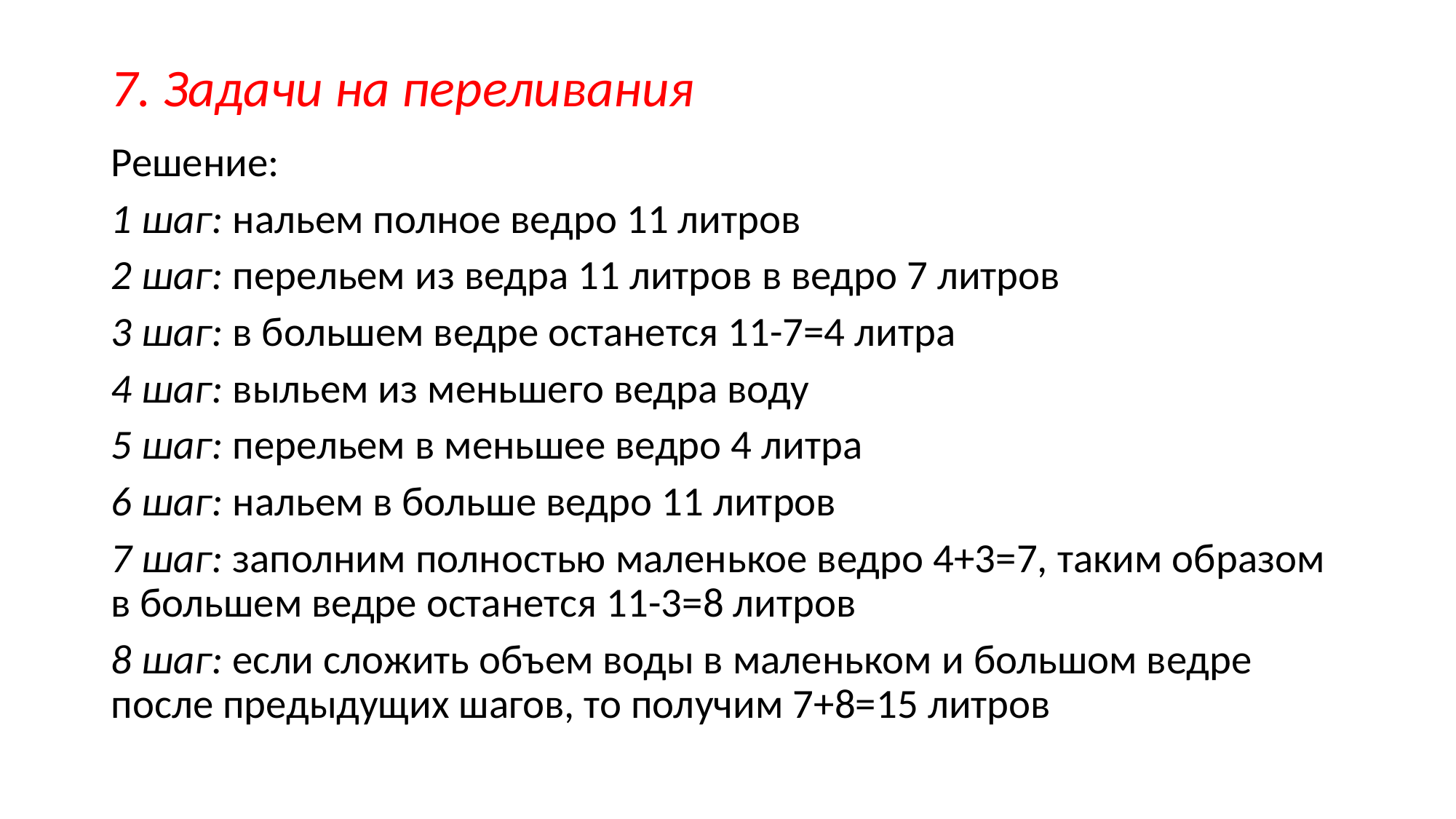

# 7. Задачи на переливания
Решение:
1 шаг: нальем полное ведро 11 литров
2 шаг: перельем из ведра 11 литров в ведро 7 литров
3 шаг: в большем ведре останется 11-7=4 литра
4 шаг: выльем из меньшего ведра воду
5 шаг: перельем в меньшее ведро 4 литра
6 шаг: нальем в больше ведро 11 литров
7 шаг: заполним полностью маленькое ведро 4+3=7, таким образом в большем ведре останется 11-3=8 литров
8 шаг: если сложить объем воды в маленьком и большом ведре после предыдущих шагов, то получим 7+8=15 литров